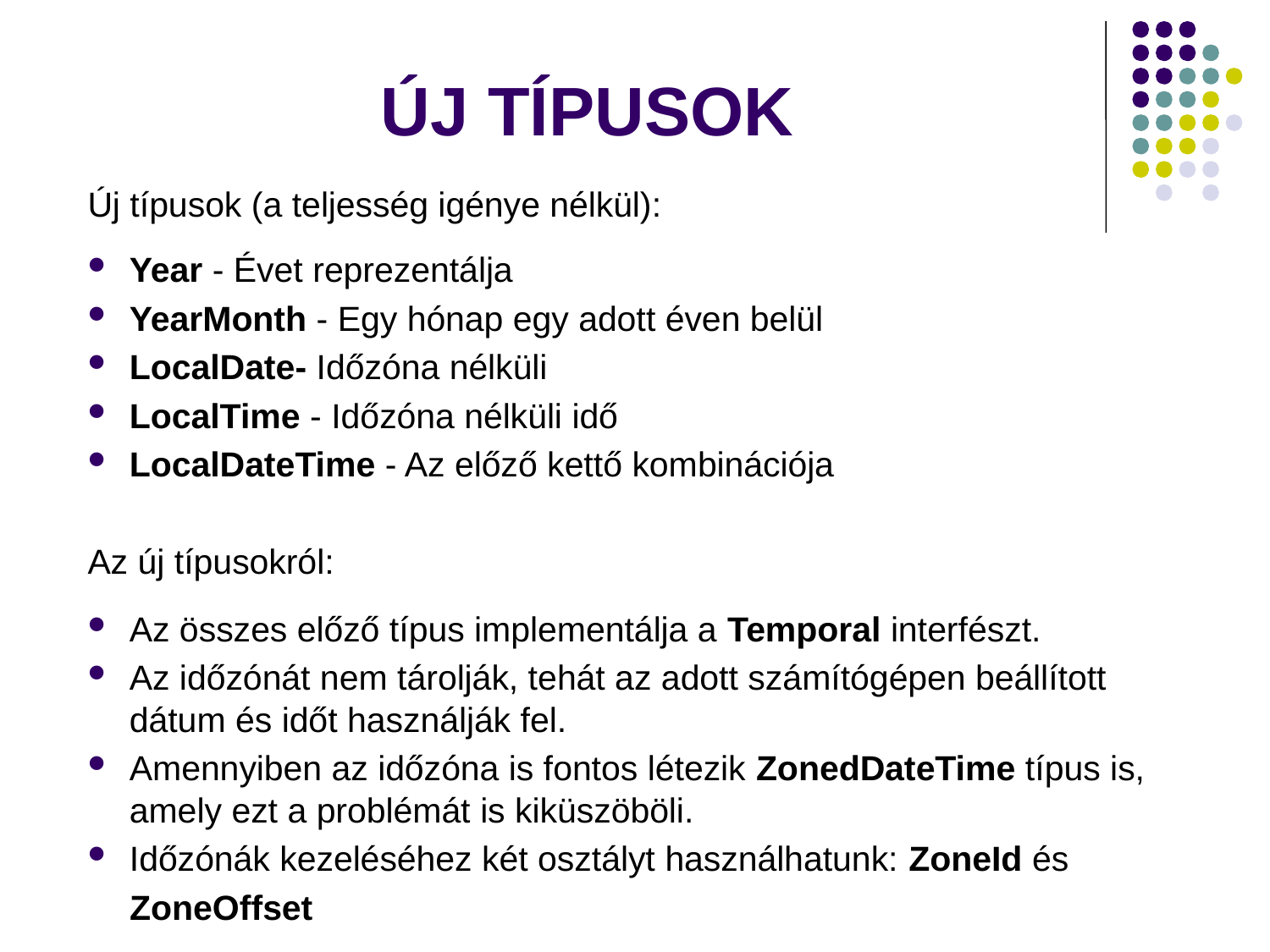

# ÚJ TÍPUSOK
Új típusok (a teljesség igénye nélkül):

Year - Évet reprezentálja
YearMonth - Egy hónap egy adott éven belül
LocalDate- Időzóna nélküli
LocalTime - Időzóna nélküli idő
LocalDateTime - Az előző kettő kombinációja

Az új típusokról:

Az összes előző típus implementálja a Temporal interfészt.
Az időzónát nem tárolják, tehát az adott számítógépen beállított dátum és időt használják fel.
Amennyiben az időzóna is fontos létezik ZonedDateTime típus is, amely ezt a problémát is kiküszöböli.
Időzónák kezeléséhez két osztályt használhatunk: ZoneId és
ZoneOffset